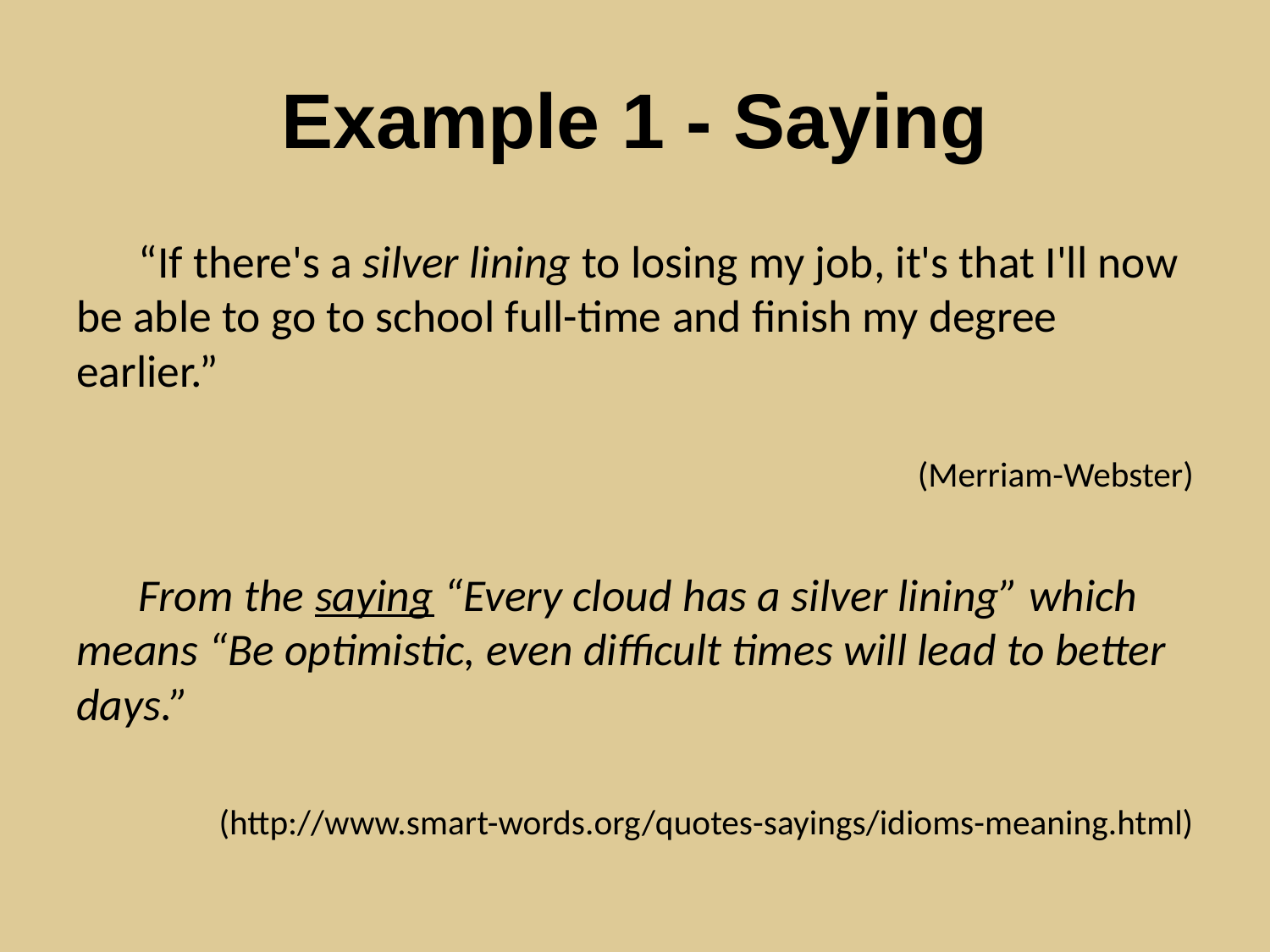

# Example 1 - Saying
      “If there's a silver lining to losing my job, it's that I'll now be able to go to school full-time and finish my degree earlier.”

(Merriam-Webster)

      From the saying “Every cloud has a silver lining” which means “Be optimistic, even difficult times will lead to better days.”

(http://www.smart-words.org/quotes-sayings/idioms-meaning.html)